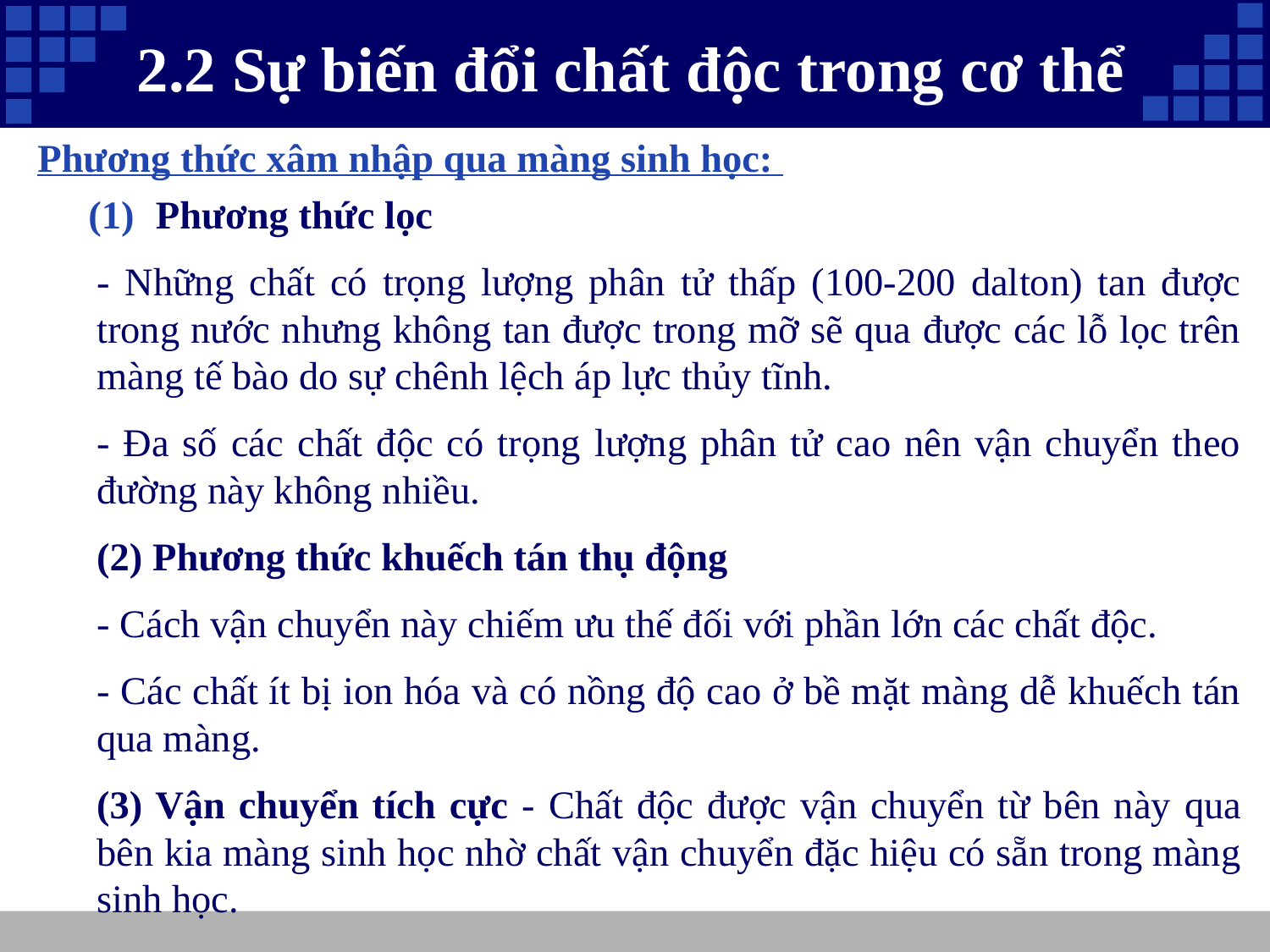

# 2.2 Sự biến đổi chất độc trong cơ thể
Phương thức xâm nhập qua màng sinh học:
Phương thức lọc
- Những chất có trọng lượng phân tử thấp (100-200 dalton) tan được trong nước nhưng không tan được trong mỡ sẽ qua được các lỗ lọc trên màng tế bào do sự chênh lệch áp lực thủy tĩnh.
- Đa số các chất độc có trọng lượng phân tử cao nên vận chuyển theo đường này không nhiều.
(2) Phương thức khuếch tán thụ động
- Cách vận chuyển này chiếm ưu thế đối với phần lớn các chất độc.
- Các chất ít bị ion hóa và có nồng độ cao ở bề mặt màng dễ khuếch tán qua màng.
(3) Vận chuyển tích cực - Chất độc được vận chuyển từ bên này qua bên kia màng sinh học nhờ chất vận chuyển đặc hiệu có sẵn trong màng sinh học.